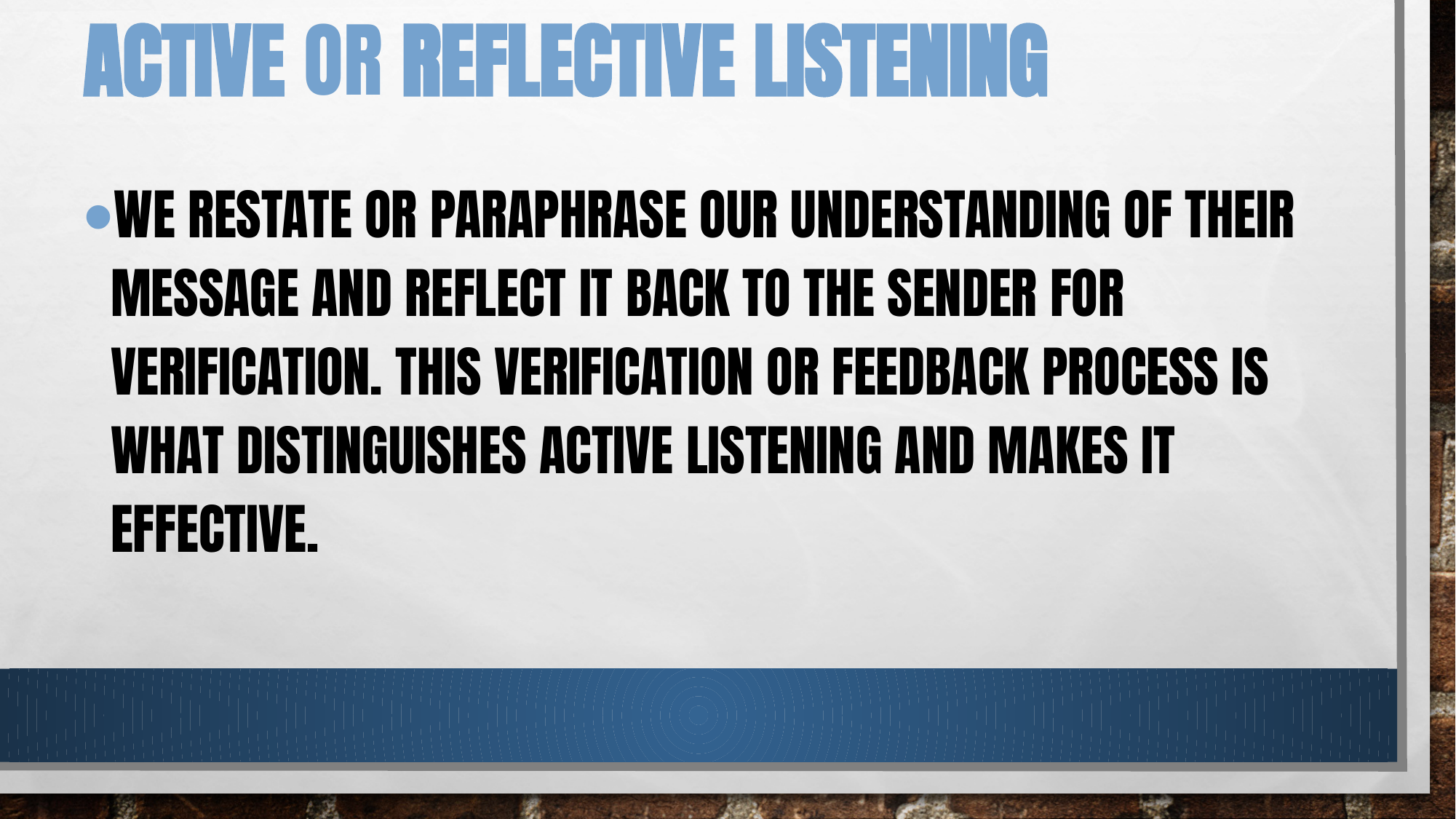

# Active or Reflective Listening
We restate or paraphrase our understanding of their message and reflect it back to the sender for verification. This verification or feedback process is what distinguishes active listening and makes it effective.